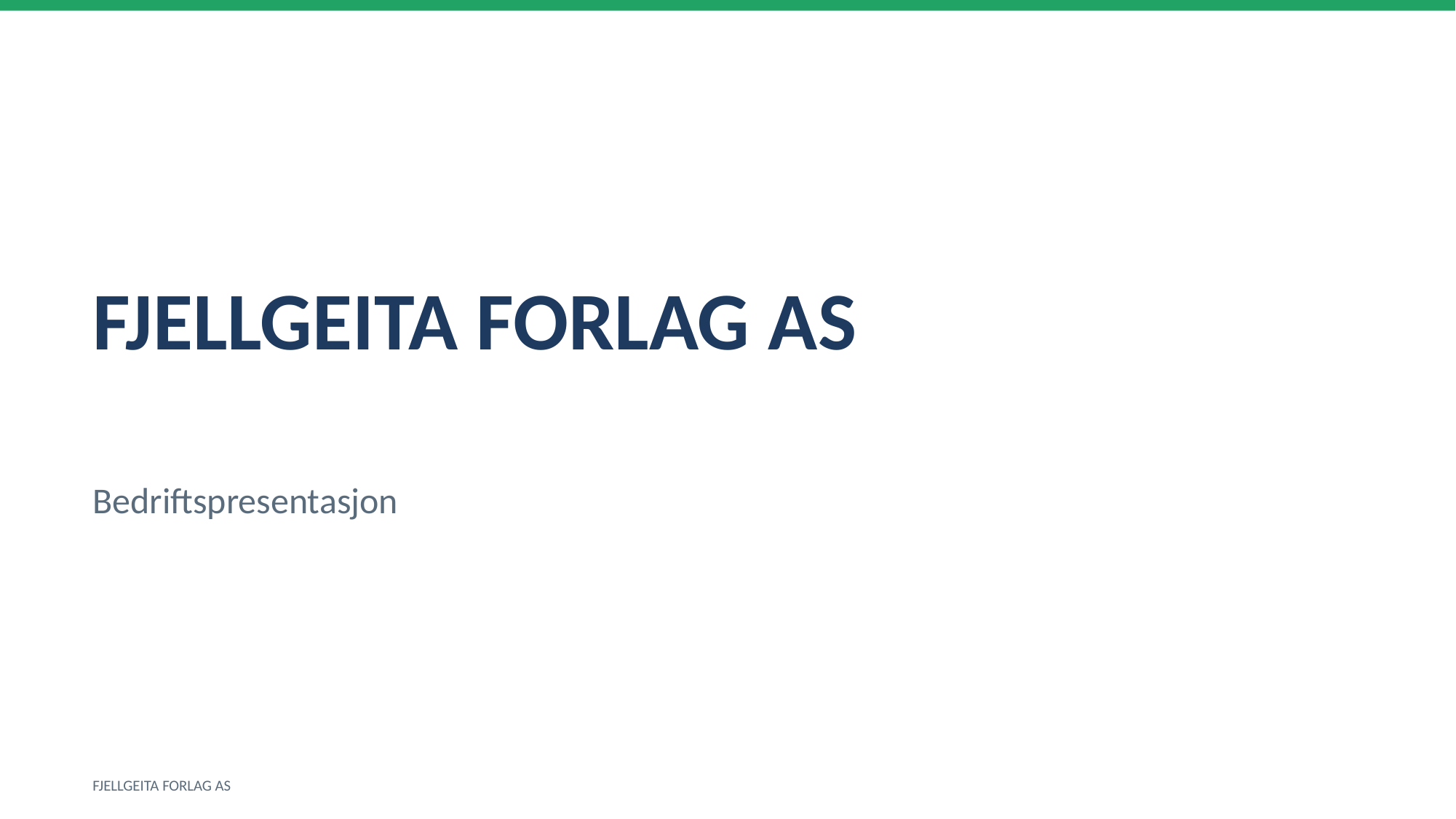

FJELLGEITA FORLAG AS
Bedriftspresentasjon
FJELLGEITA FORLAG AS